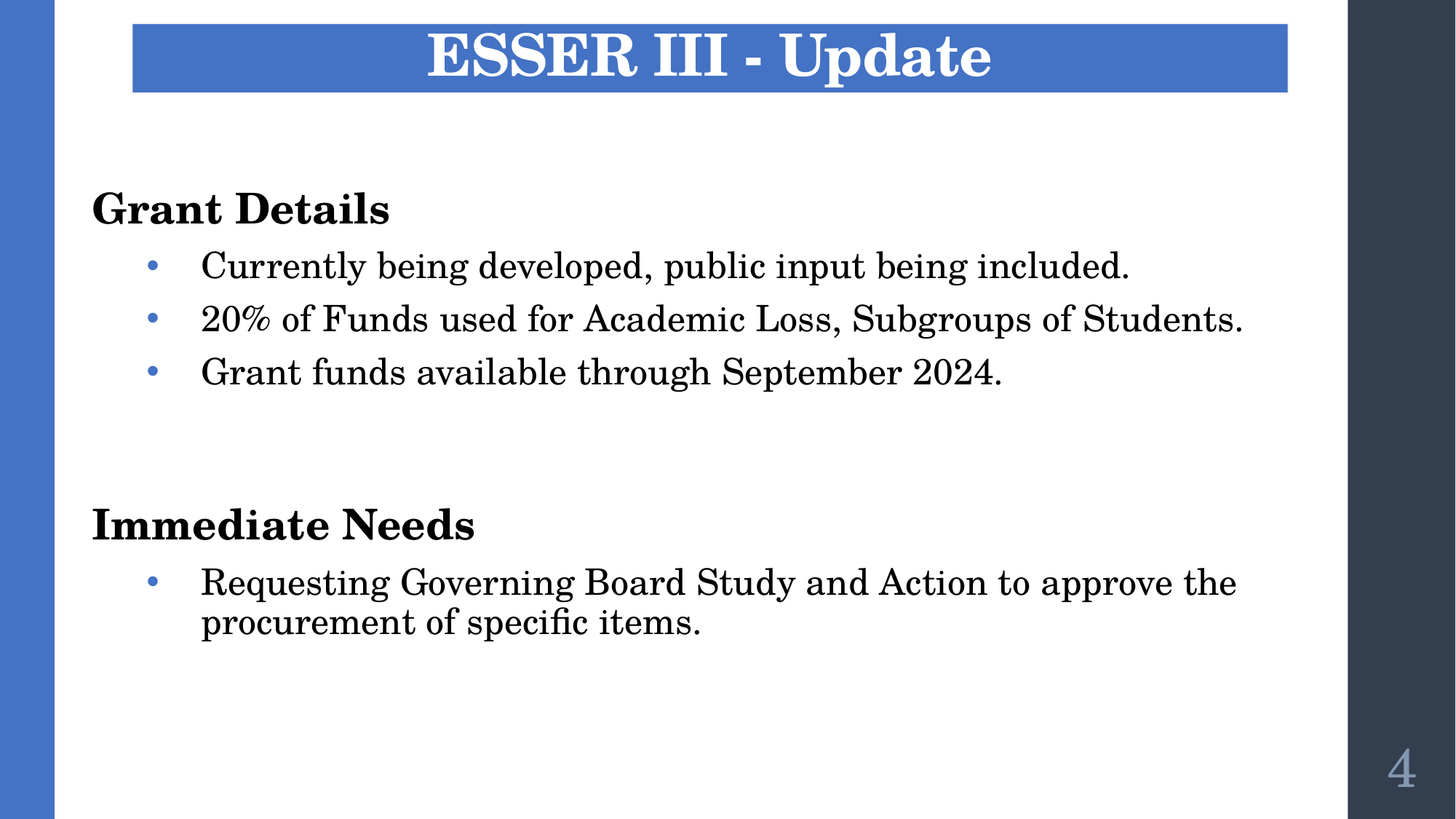

# ESSER III - Update

Grant Details
Currently being developed, public input being included.
20% of Funds used for Academic Loss, Subgroups of Students.
Grant funds available through September 2024.

Immediate Needs
Requesting Governing Board Study and Action to approve the procurement of specific items.

4